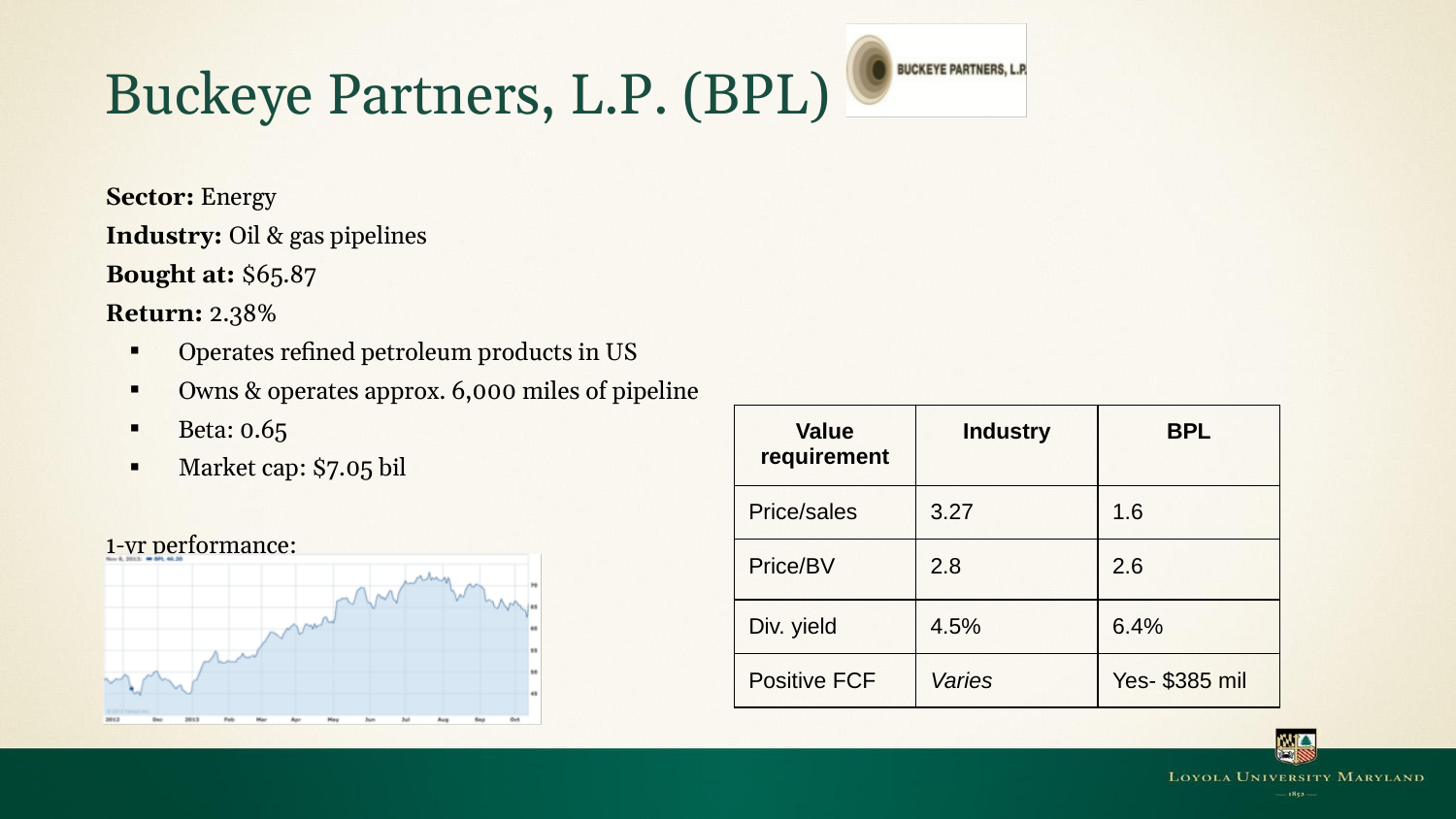

# Buckeye Partners, L.P. (BPL)

Sector: Energy
Industry: Oil & gas pipelines
Bought at: $65.87
Return: 2.38%
Operates refined petroleum products in US
Owns & operates approx. 6,000 miles of pipeline
Beta: 0.65
Market cap: $7.05 bil

1-yr performance:

| Value requirement | Industry | BPL |
| --- | --- | --- |
| Price/sales | 3.27 | 1.6 |
| Price/BV | 2.8 | 2.6 |
| Div. yield | 4.5% | 6.4% |
| Positive FCF | Varies | Yes- $385 mil |